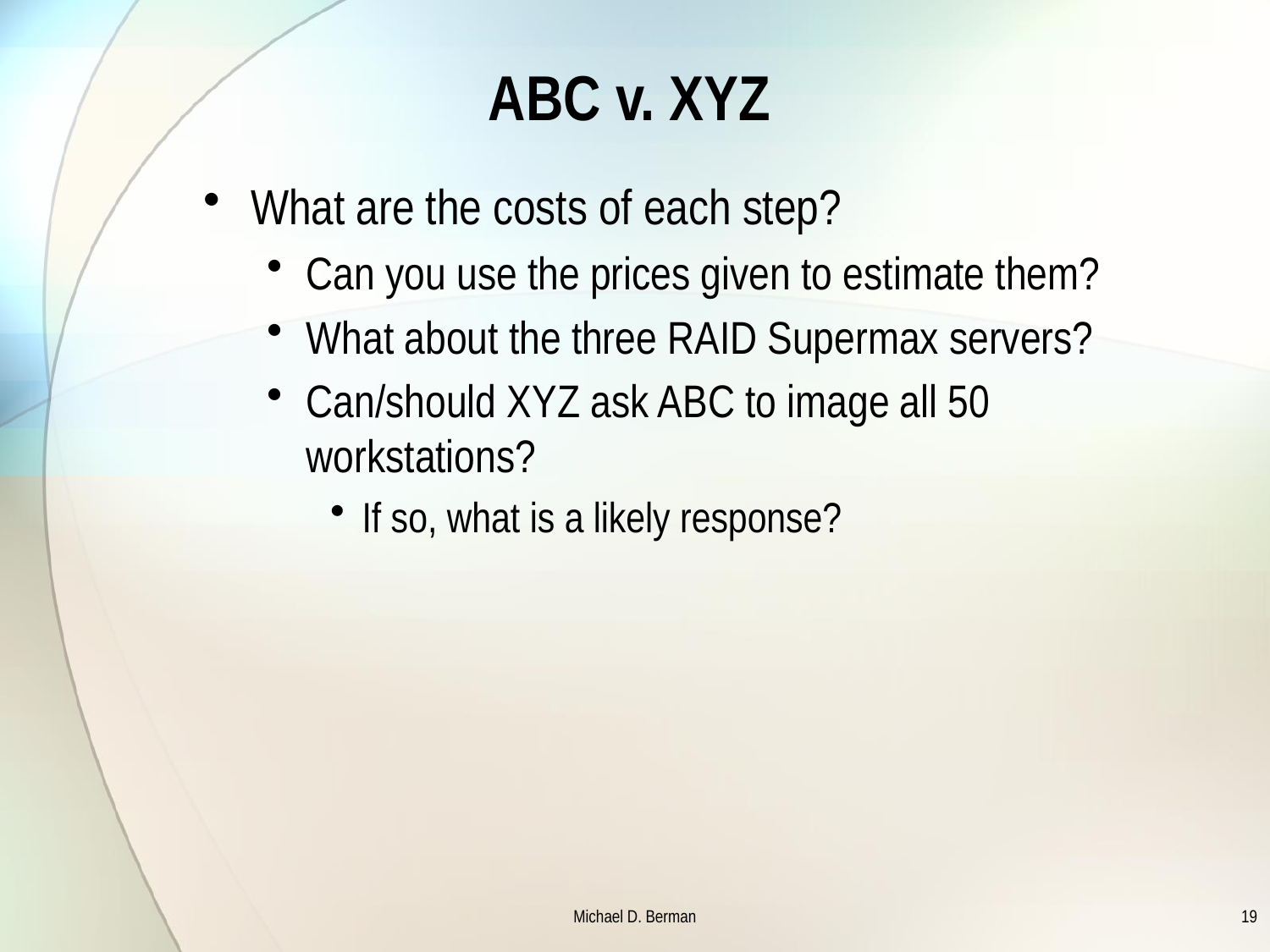

# ABC v. XYZ
What are the costs of each step?
Can you use the prices given to estimate them?
What about the three RAID Supermax servers?
Can/should XYZ ask ABC to image all 50 workstations?
If so, what is a likely response?
Michael D. Berman
19